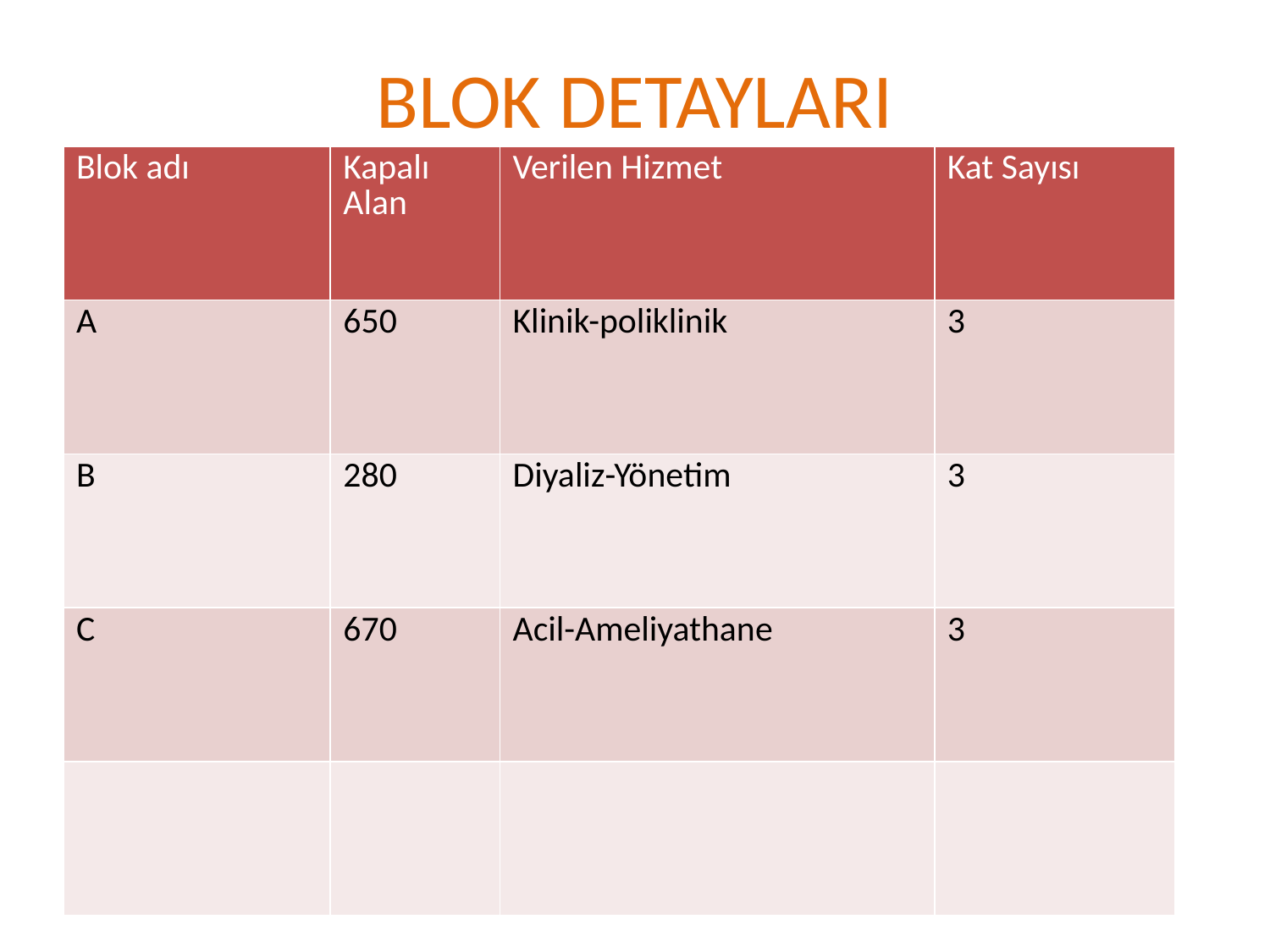

# BLOK DETAYLARI
| Blok adı | Kapalı Alan | Verilen Hizmet | Kat Sayısı |
| --- | --- | --- | --- |
| A | 650 | Klinik-poliklinik | 3 |
| B | 280 | Diyaliz-Yönetim | 3 |
| C | 670 | Acil-Ameliyathane | 3 |
|  |  |  |  |